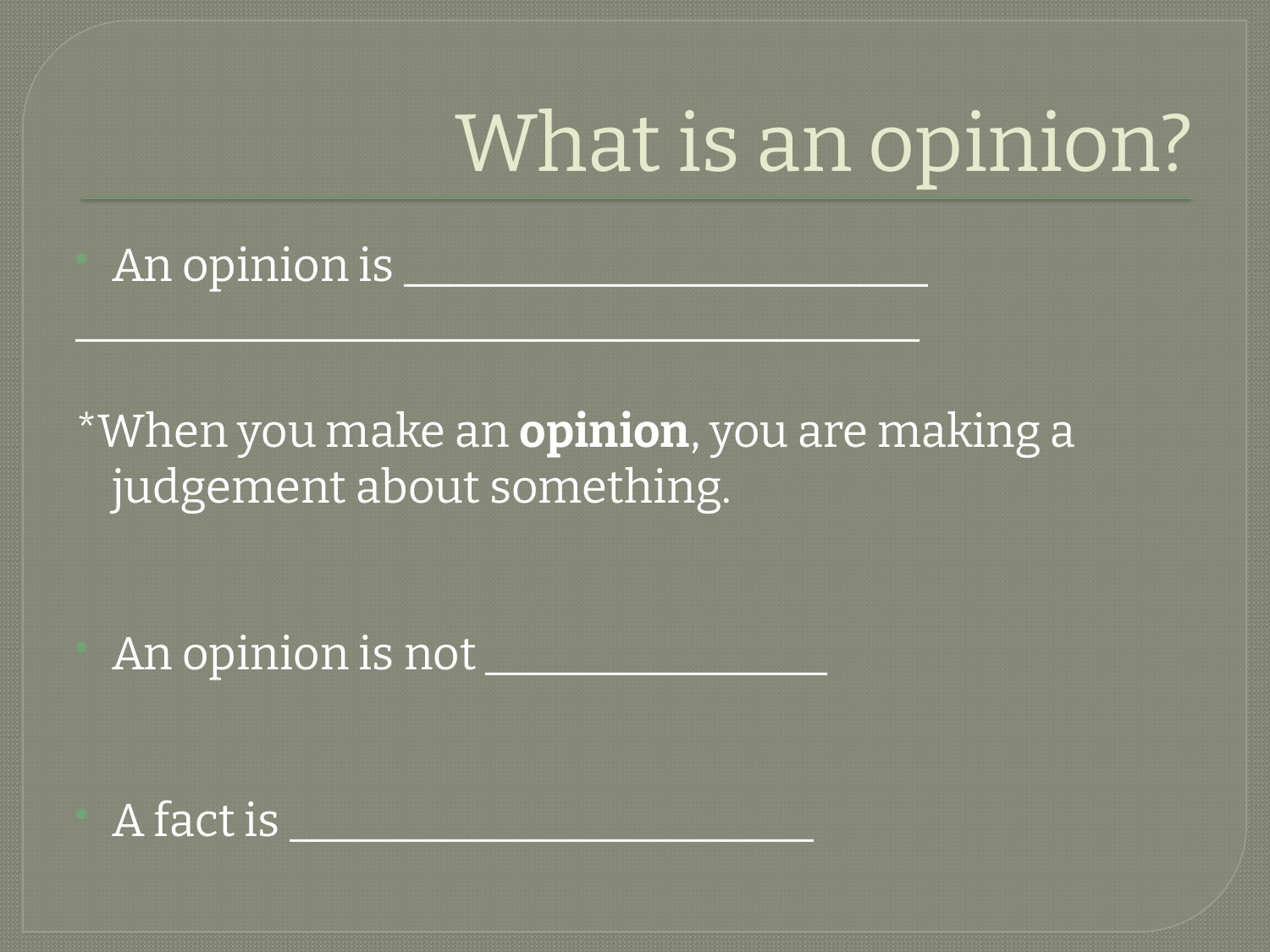

# What is an opinion?
An opinion is _______________________
_____________________________________

*When you make an opinion, you are making a judgement about something.

An opinion is not _______________

A fact is _______________________